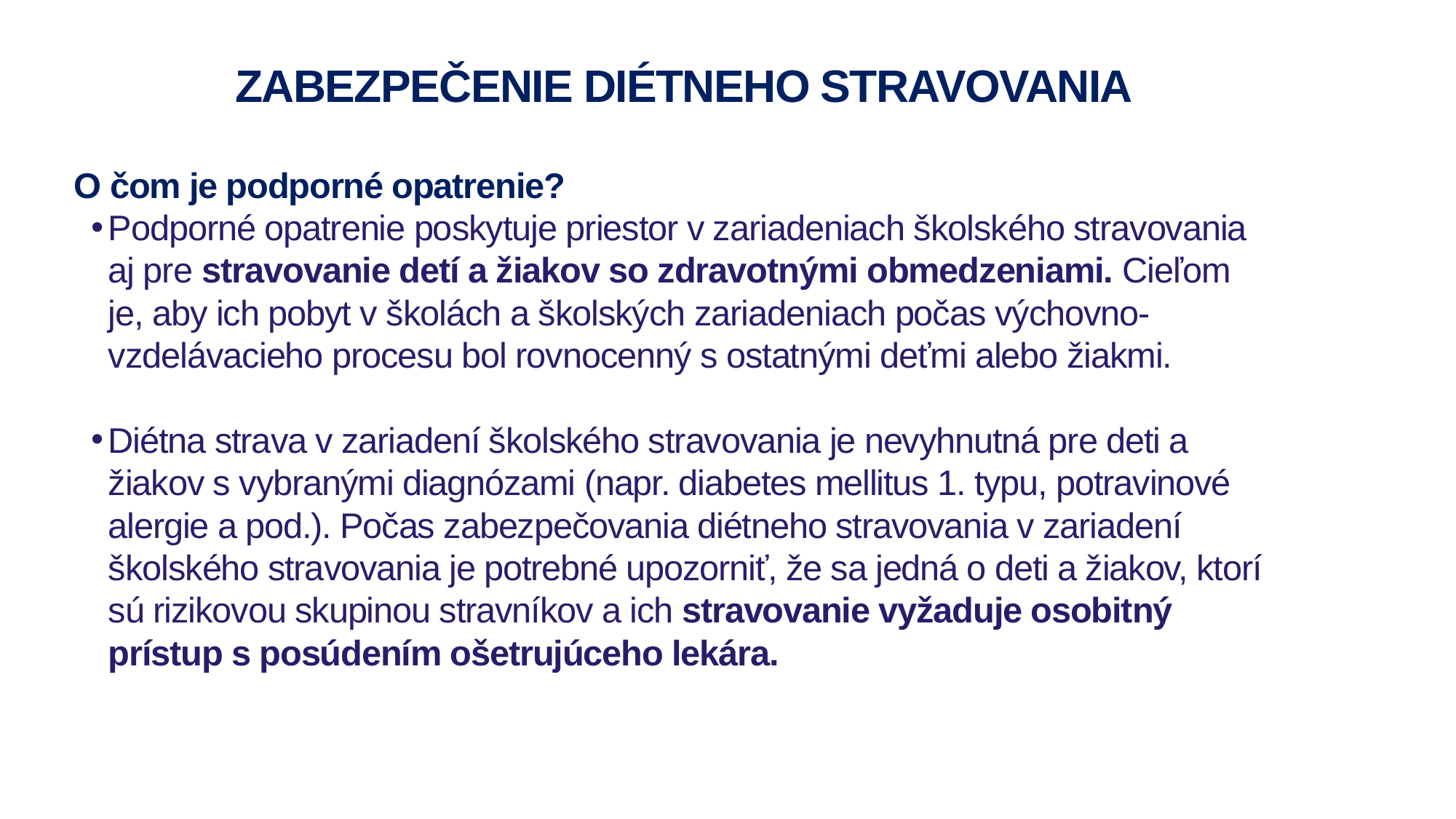

ZABEZPEČENIE DIÉTNEHO STRAVOVANIA

O čom je podporné opatrenie?
Podporné opatrenie poskytuje priestor v zariadeniach školského stravovania aj pre stravovanie detí a žiakov so zdravotnými obmedzeniami. Cieľom je, aby ich pobyt v školách a školských zariadeniach počas výchovno-vzdelávacieho procesu bol rovnocenný s ostatnými deťmi alebo žiakmi.

Diétna strava v zariadení školského stravovania je nevyhnutná pre deti a žiakov s vybranými diagnózami (napr. diabetes mellitus 1. typu, potravinové alergie a pod.). Počas zabezpečovania diétneho stravovania v zariadení školského stravovania je potrebné upozorniť, že sa jedná o deti a žiakov, ktorí sú rizikovou skupinou stravníkov a ich stravovanie vyžaduje osobitný prístup s posúdením ošetrujúceho lekára.